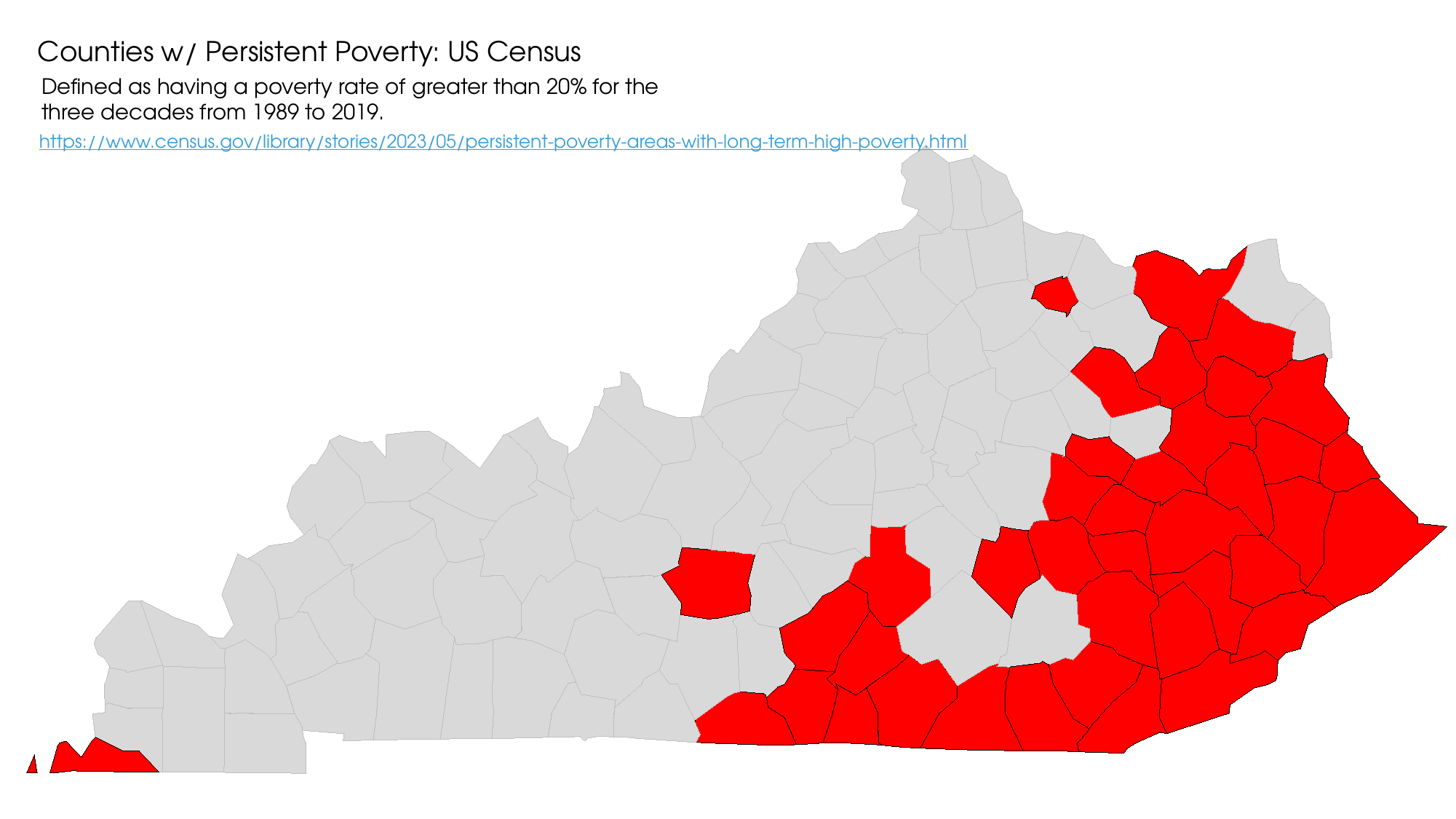

Counties w/ Persistent Poverty: US Census
Defined as having a poverty rate of greater than 20% for the three decades from 1989 to 2019.
https://www.census.gov/library/stories/2023/05/persistent-poverty-areas-with-long-term-high-poverty.html